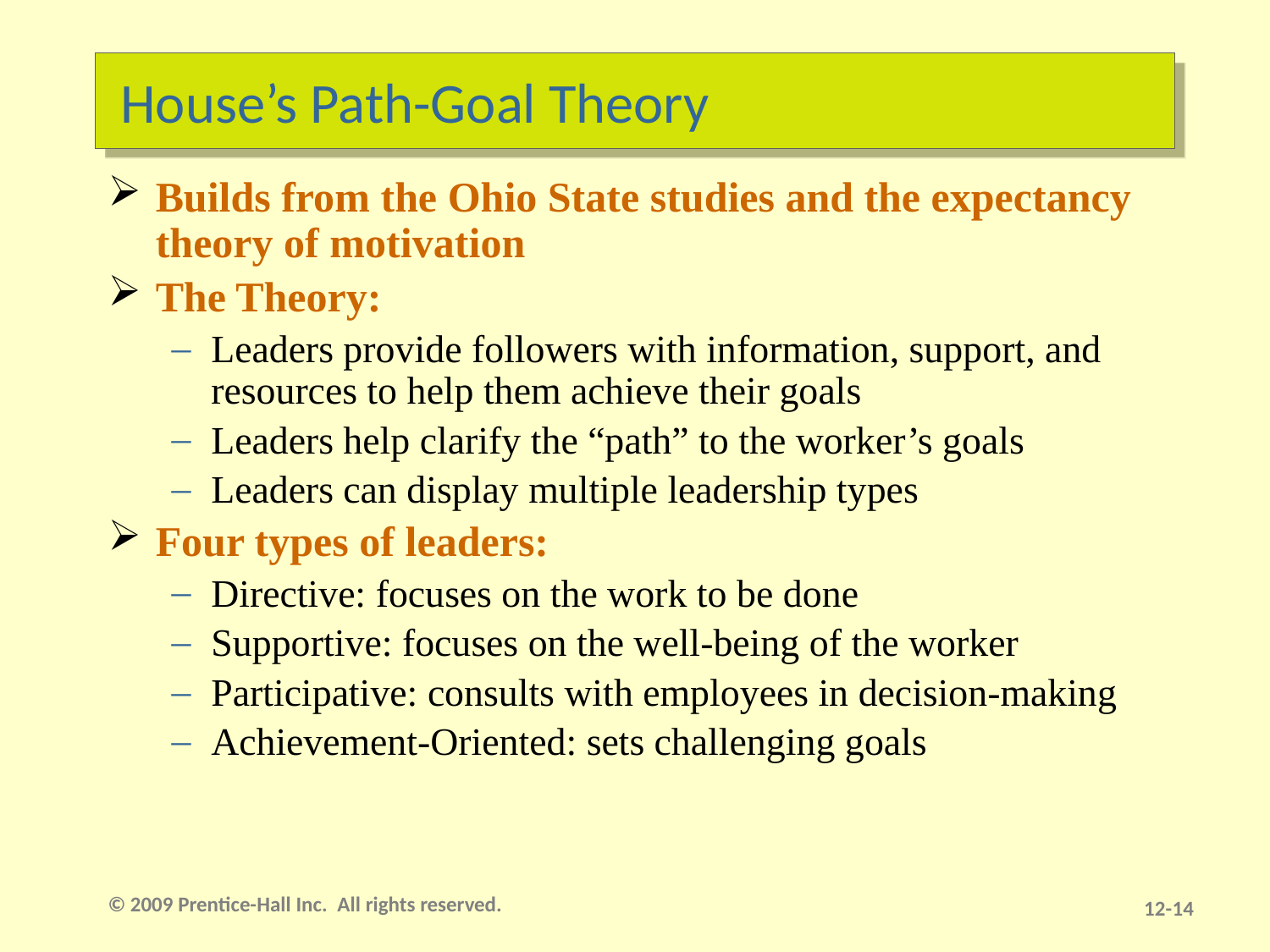

# House’s Path-Goal Theory
Builds from the Ohio State studies and the expectancy theory of motivation
The Theory:
Leaders provide followers with information, support, and resources to help them achieve their goals
Leaders help clarify the “path” to the worker’s goals
Leaders can display multiple leadership types
Four types of leaders:
Directive: focuses on the work to be done
Supportive: focuses on the well-being of the worker
Participative: consults with employees in decision-making
Achievement-Oriented: sets challenging goals
© 2009 Prentice-Hall Inc.  All rights reserved.
12-14